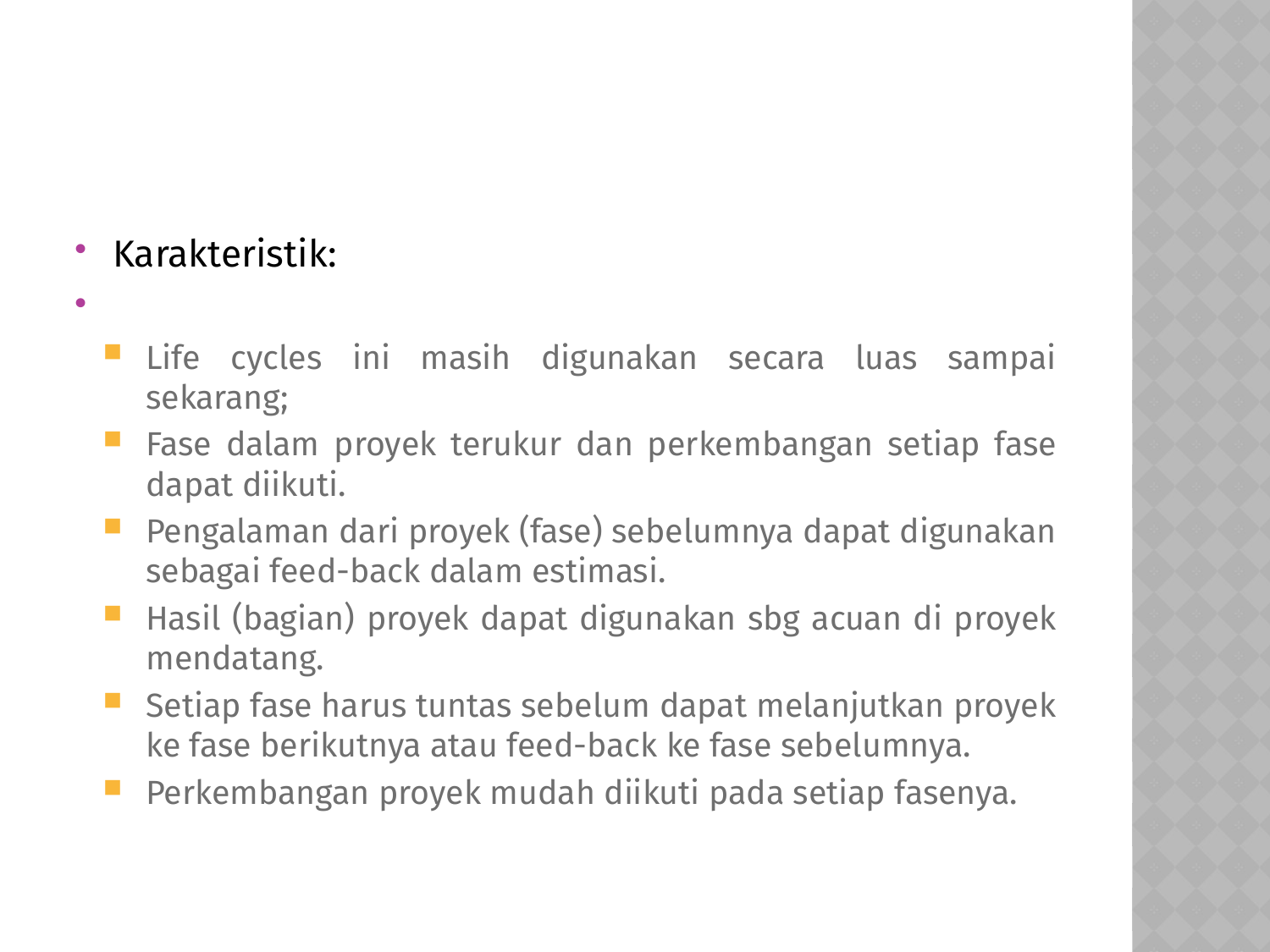

#
Karakteristik:

Life cycles ini masih digunakan secara luas sampai sekarang;
Fase dalam proyek terukur dan perkembangan setiap fase dapat diikuti.
Pengalaman dari proyek (fase) sebelumnya dapat digunakan sebagai feed-back dalam estimasi.
Hasil (bagian) proyek dapat digunakan sbg acuan di proyek mendatang.
Setiap fase harus tuntas sebelum dapat melanjutkan proyek ke fase berikutnya atau feed-back ke fase sebelumnya.
Perkembangan proyek mudah diikuti pada setiap fasenya.